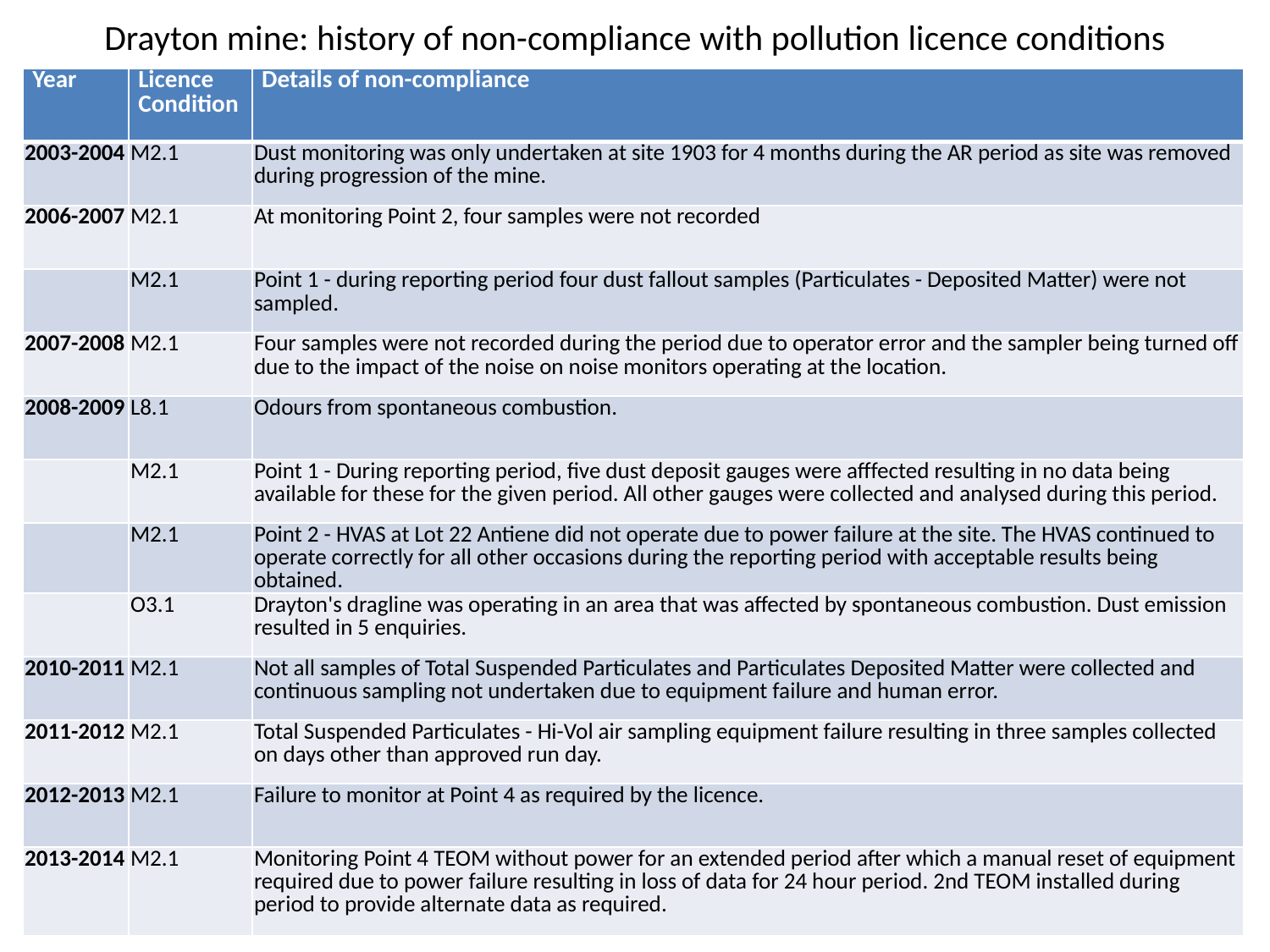

Drayton mine: history of non-compliance with pollution licence conditions
| Year | Licence Condition | Details of non-compliance |
| --- | --- | --- |
| 2003-2004 | M2.1 | Dust monitoring was only undertaken at site 1903 for 4 months during the AR period as site was removed during progression of the mine. |
| 2006-2007 | M2.1 | At monitoring Point 2, four samples were not recorded |
|  | M2.1 | Point 1 - during reporting period four dust fallout samples (Particulates - Deposited Matter) were not sampled. |
| 2007-2008 | M2.1 | Four samples were not recorded during the period due to operator error and the sampler being turned off due to the impact of the noise on noise monitors operating at the location. |
| 2008-2009 | L8.1 | Odours from spontaneous combustion. |
|  | M2.1 | Point 1 - During reporting period, five dust deposit gauges were afffected resulting in no data being available for these for the given period. All other gauges were collected and analysed during this period. |
|  | M2.1 | Point 2 - HVAS at Lot 22 Antiene did not operate due to power failure at the site. The HVAS continued to operate correctly for all other occasions during the reporting period with acceptable results being obtained. |
|  | O3.1 | Drayton's dragline was operating in an area that was affected by spontaneous combustion. Dust emission resulted in 5 enquiries. |
| 2010-2011 | M2.1 | Not all samples of Total Suspended Particulates and Particulates Deposited Matter were collected and continuous sampling not undertaken due to equipment failure and human error. |
| 2011-2012 | M2.1 | Total Suspended Particulates - Hi-Vol air sampling equipment failure resulting in three samples collected on days other than approved run day. |
| 2012-2013 | M2.1 | Failure to monitor at Point 4 as required by the licence. |
| 2013-2014 | M2.1 | Monitoring Point 4 TEOM without power for an extended period after which a manual reset of equipment required due to power failure resulting in loss of data for 24 hour period. 2nd TEOM installed during period to provide alternate data as required. |